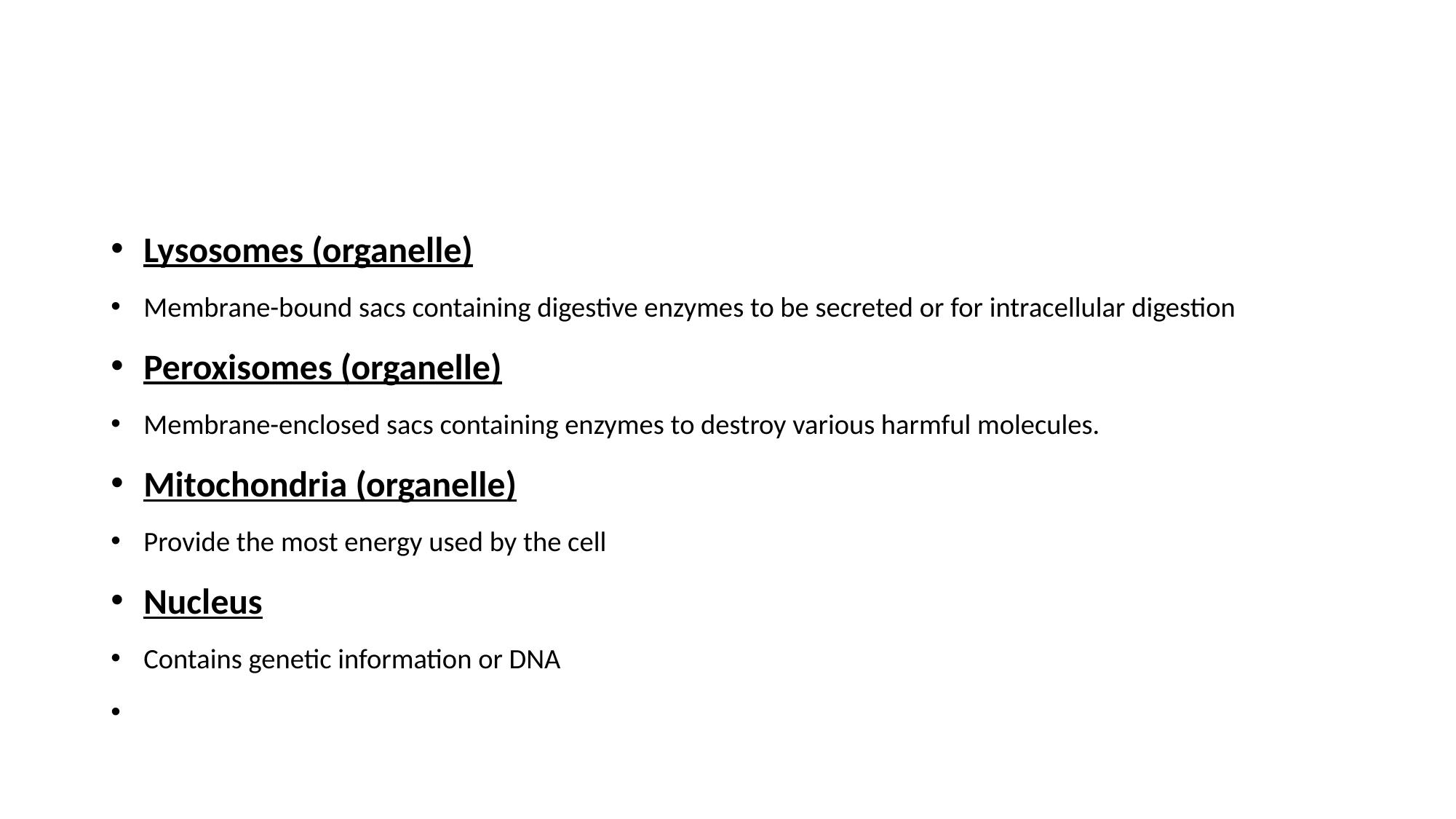

#
Lysosomes (organelle)
Membrane-bound sacs containing digestive enzymes to be secreted or for intracellular digestion
Peroxisomes (organelle)
Membrane-enclosed sacs containing enzymes to destroy various harmful molecules.
Mitochondria (organelle)
Provide the most energy used by the cell
Nucleus
Contains genetic information or DNA